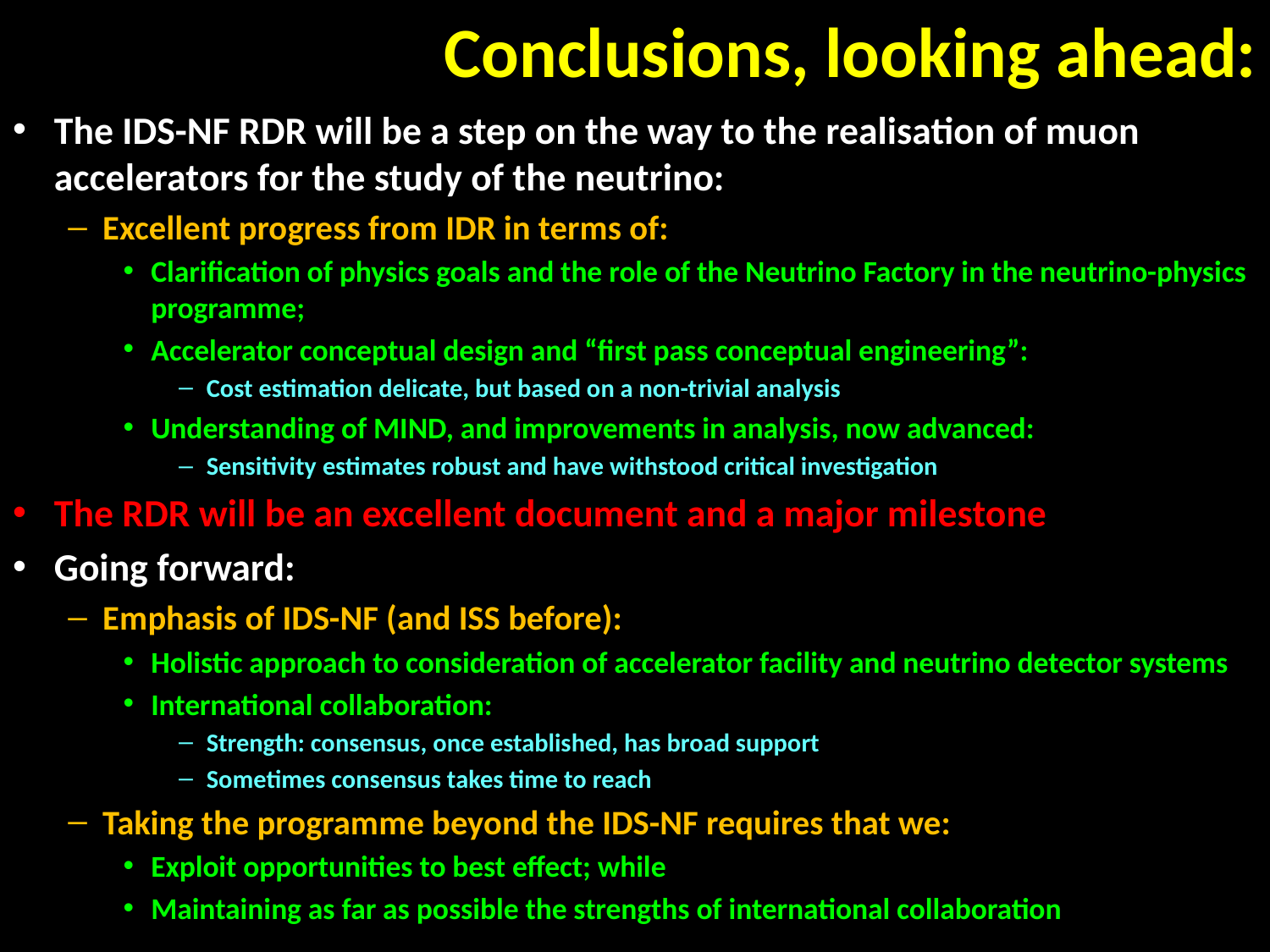

# Conclusions, looking ahead:
The IDS-NF RDR will be a step on the way to the realisation of muon accelerators for the study of the neutrino:
Excellent progress from IDR in terms of:
Clarification of physics goals and the role of the Neutrino Factory in the neutrino-physics programme;
Accelerator conceptual design and “first pass conceptual engineering”:
Cost estimation delicate, but based on a non-trivial analysis
Understanding of MIND, and improvements in analysis, now advanced:
Sensitivity estimates robust and have withstood critical investigation
The RDR will be an excellent document and a major milestone
Going forward:
Emphasis of IDS-NF (and ISS before):
Holistic approach to consideration of accelerator facility and neutrino detector systems
International collaboration:
Strength: consensus, once established, has broad support
Sometimes consensus takes time to reach
Taking the programme beyond the IDS-NF requires that we:
Exploit opportunities to best effect; while
Maintaining as far as possible the strengths of international collaboration